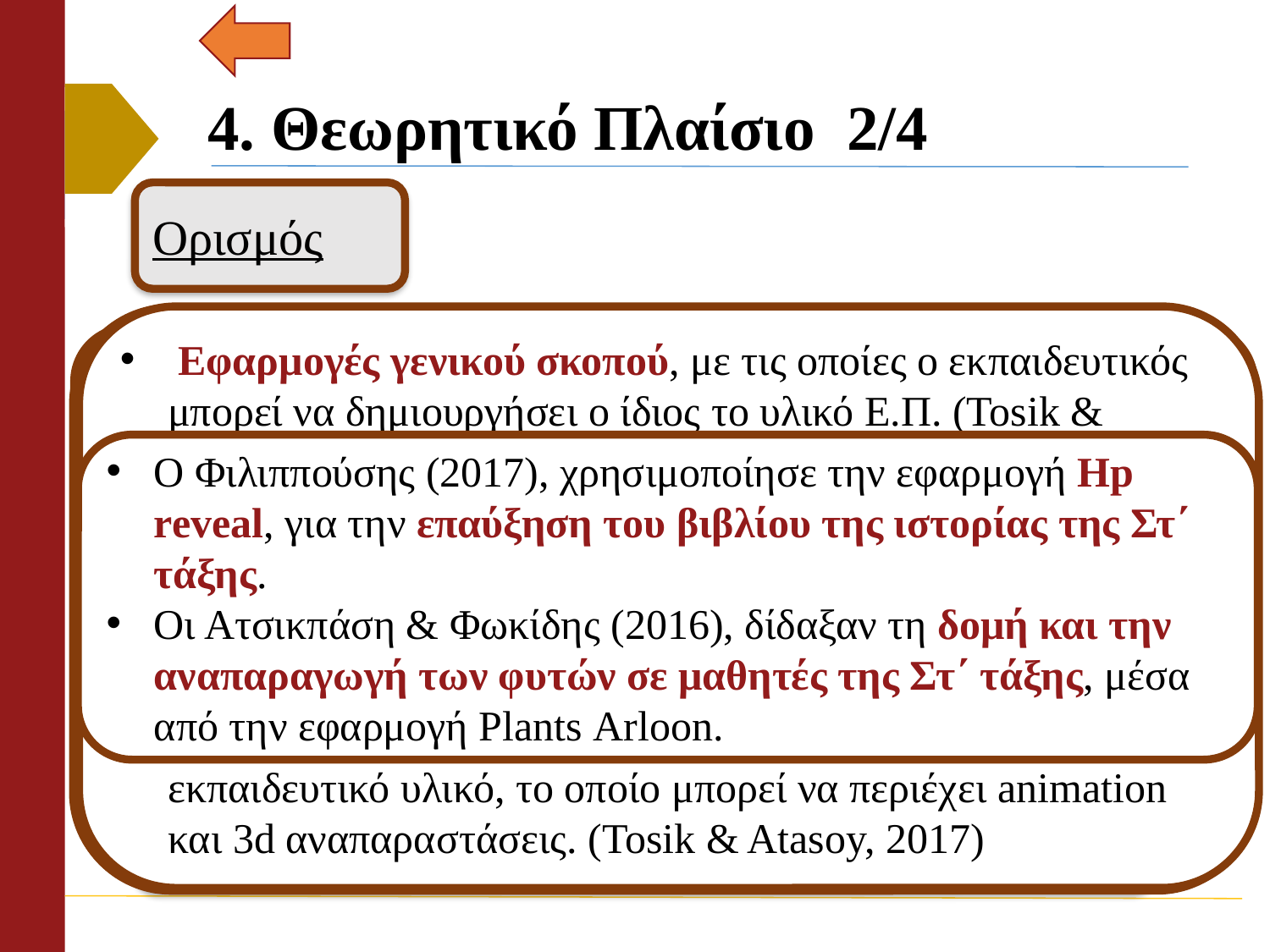

# 4. Θεωρητικό Πλαίσιο  2/4
Ορισμός

 Εφαρμογές γενικού σκοπού, με τις οποίες ο εκπαιδευτικός μπορεί να δημιουργήσει ο ίδιος το υλικό Ε.Π. (Tosik & Atasoy, 2017)
 Εξειδικευμένες εφαρμογές, οι οποίες αποτελούν έργο επαγγελματιών και ενώ αφορούν συγκεκριμένα θέματα, περιορίζοντας παράλληλα τη δυνατότητα του εκπαιδευτικού να επέμβει και να διαμορφώσει το υλικό Ε.Π., προσφέρουν αλληλεπιδραστικές δυνατότητες υψηλού επιπέδου, με έτοιμο εκπαιδευτικό υλικό, το οποίο μπορεί να περιέχει animation και 3d αναπαραστάσεις. (Tosik & Atasoy, 2017)

Διευκόλυνση  μάθησης αφηρημένων ή πολύπλοκων εννοιών. (Saidin, Abd halim & Yahaya, 2015)
Ο εμπλουτισμός μαθητοκεντρικών δραστηριοτήτων με τον συνδυασμό φυσικού και εικονικού κόσμου. (Antonioli, Blake & Sparks, 2014)
Προώθηση κινήτρων μάθησης. (Chen, Liu, Cheng, & Huang, 2017;  Saidin, Abd halim, & Yahaya, 2015;  Tosik & Atasoy, 2017)
Ενεργή συμμετοχή των μαθητών στη μαθησιακή διαδικασία. (Saidin, Abd halim, & Yahaya, 2015)

Πλήθος παιδαγωγικών θεωριών συνάδουν με τη χρήση της Ε.Π. στην εκπαίδευση.
Θεωρία της πλαισιοθετημένης μάθησης (Dunleavy & Dede, 2014)
Θεωρία του εποικοδομισμού (Dunleavy & Dede, 2014)
Θεωρία μάθησης από ανάγκη (Dunleavy, Dede & Mitchell, 2009)
Θεωρία του αυτοκαθορισμού (Rigby & Przybylski, 2009)
Θεωρία της ψυχολογικής ροής (Rigby & Przybylski, 2009)
Η Ε.Π. από παιδαγωγική σκοπιά
Με τον όρο Ε.Π. αναφερόμαστε στον συνδυασμό εικονικών περιβαλλόντων με τον φυσικό κόσμο. Μέσω της Ε.Π. επιτυγχάνεται η ενίσχυση του φυσικού κόσμου και όχι η πλήρης υπερκάλυψή του. (Azuma, 1997)
Ο Φιλιππούσης (2017), χρησιμοποίησε την εφαρμογή Hp reveal, για την επαύξηση του βιβλίου της ιστορίας της Στ΄ τάξης.
Οι Ατσικπάση & Φωκίδης (2016), δίδαξαν τη δομή και την αναπαραγωγή των φυτών σε μαθητές της Στ΄ τάξης, μέσα από την εφαρμογή Plants Arloon.
Πλεονεκτήματα - Δυνατότητες
Χρήση της Ε.Π. στην εκπαίδευση
Παραδείγματα χρήσης της Ε.Π. ως εργαλείο μάθησης στην Ελλάδα